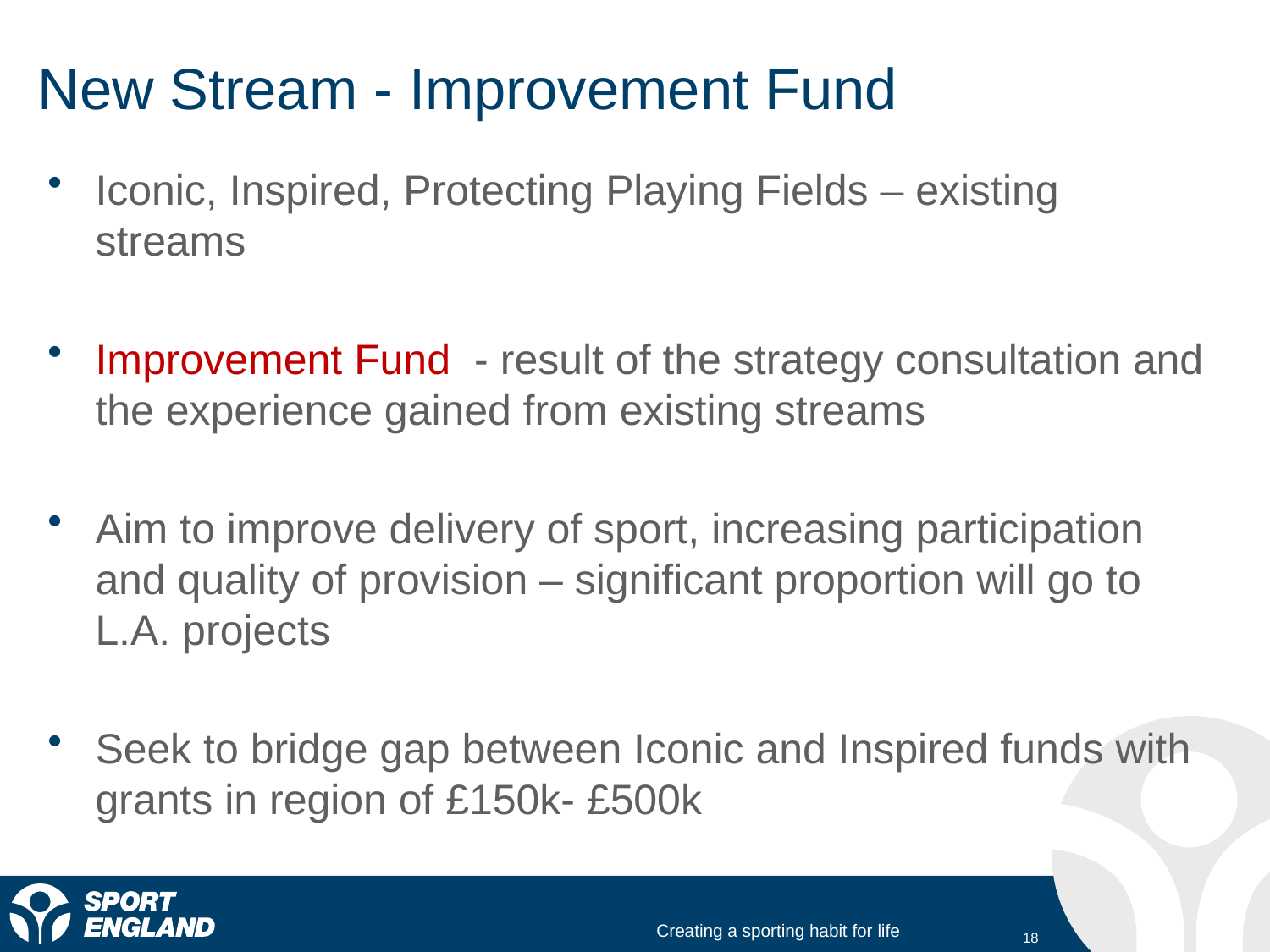

# New Stream - Improvement Fund
Iconic, Inspired, Protecting Playing Fields – existing streams

Improvement Fund  - result of the strategy consultation and the experience gained from existing streams

Aim to improve delivery of sport, increasing participation and quality of provision – significant proportion will go to L.A. projects

Seek to bridge gap between Iconic and Inspired funds with grants in region of £150k- £500k

18